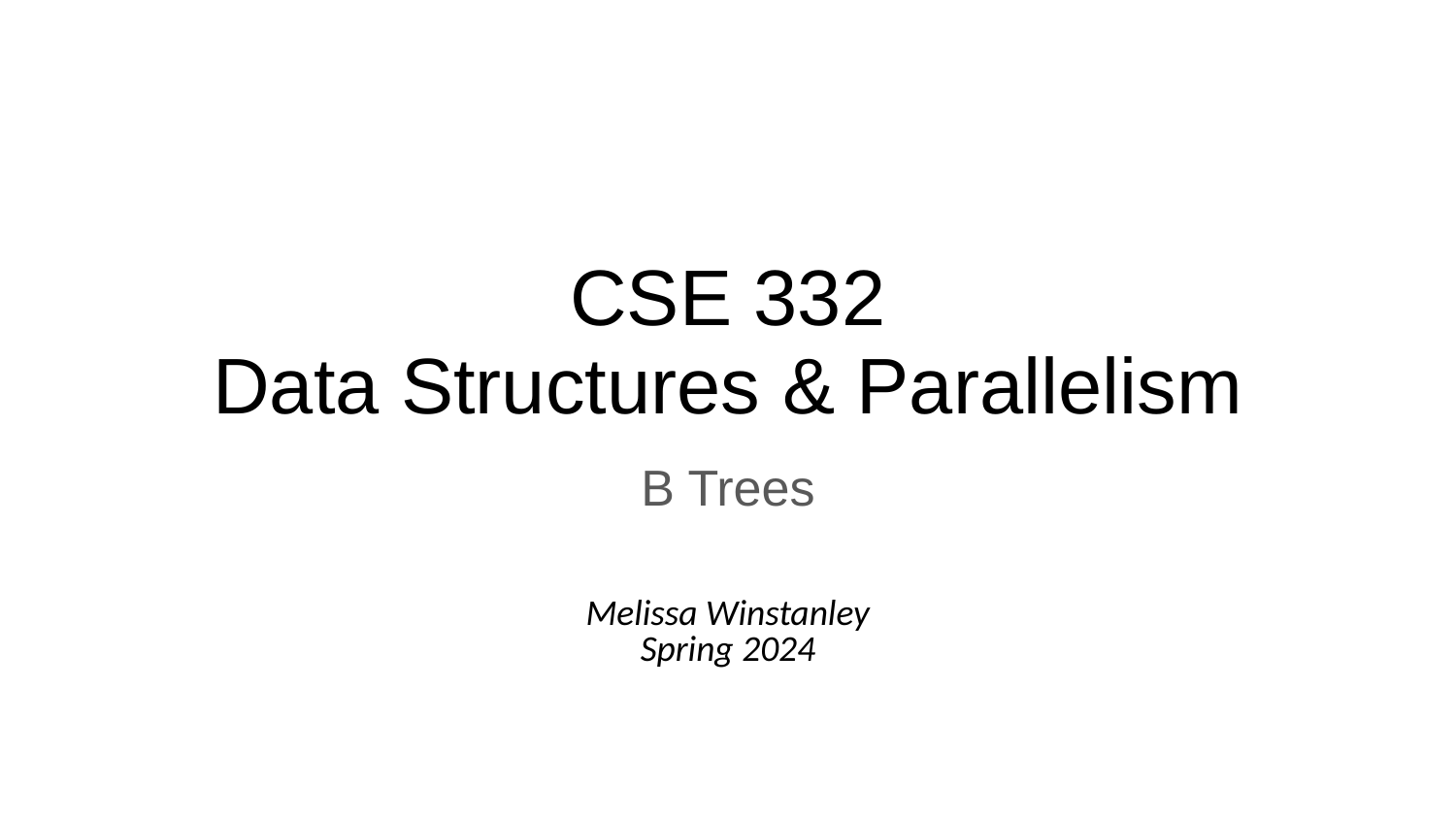

# CSE 332
Data Structures & Parallelism
B Trees
Melissa Winstanley
Spring 2024